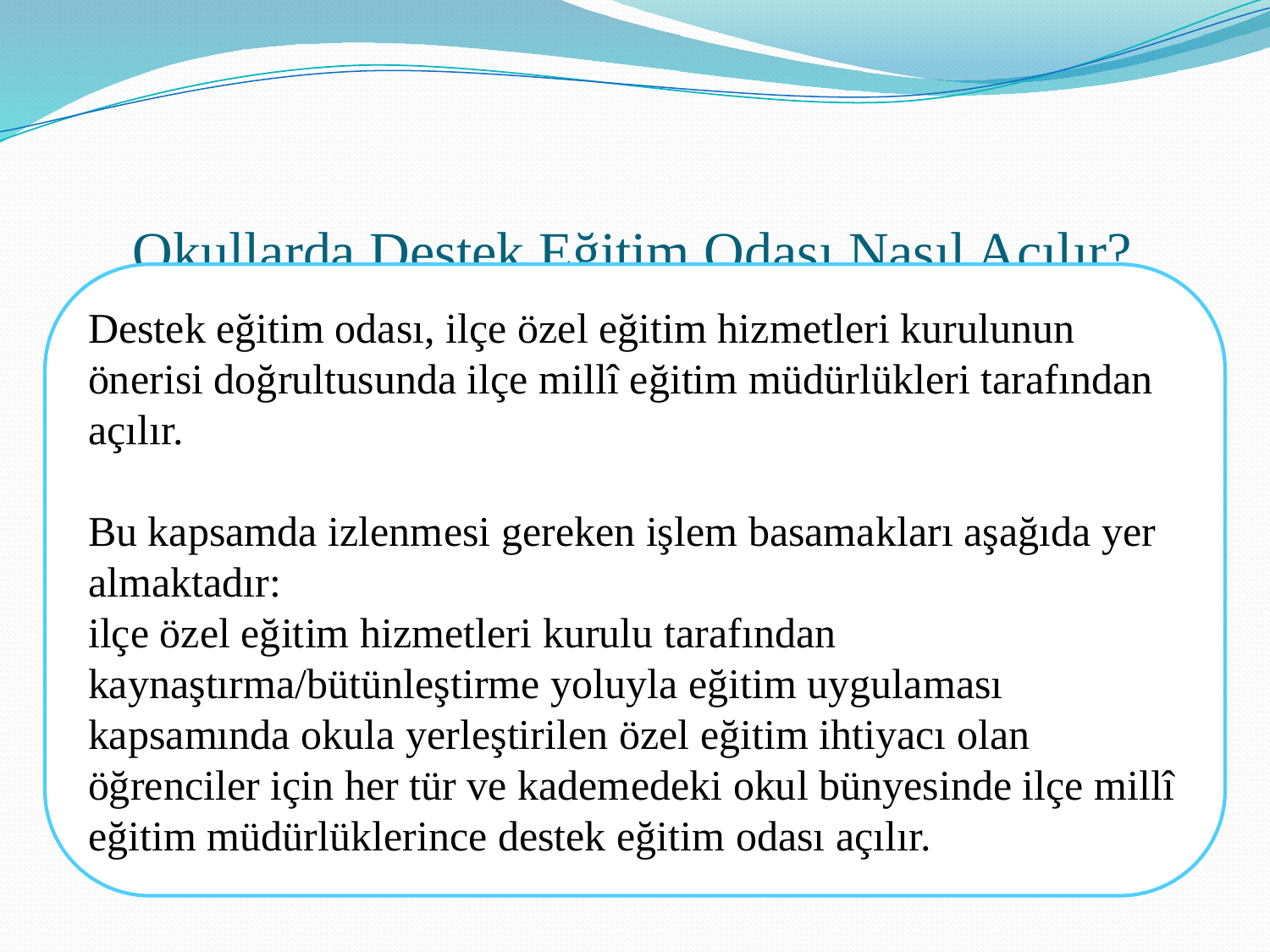

# Okullarda Destek Eğitim Odası Nasıl Açılır?
Destek eğitim odası, ilçe özel eğitim hizmetleri kurulunun önerisi doğrultusunda ilçe millî eğitim müdürlükleri tarafından açılır.

Bu kapsamda izlenmesi gereken işlem basamakları aşağıda yer almaktadır:
ilçe özel eğitim hizmetleri kurulu tarafından kaynaştırma/bütünleştirme yoluyla eğitim uygulaması kapsamında okula yerleştirilen özel eğitim ihtiyacı olan öğrenciler için her tür ve kademedeki okul bünyesinde ilçe millî eğitim müdürlüklerince destek eğitim odası açılır.